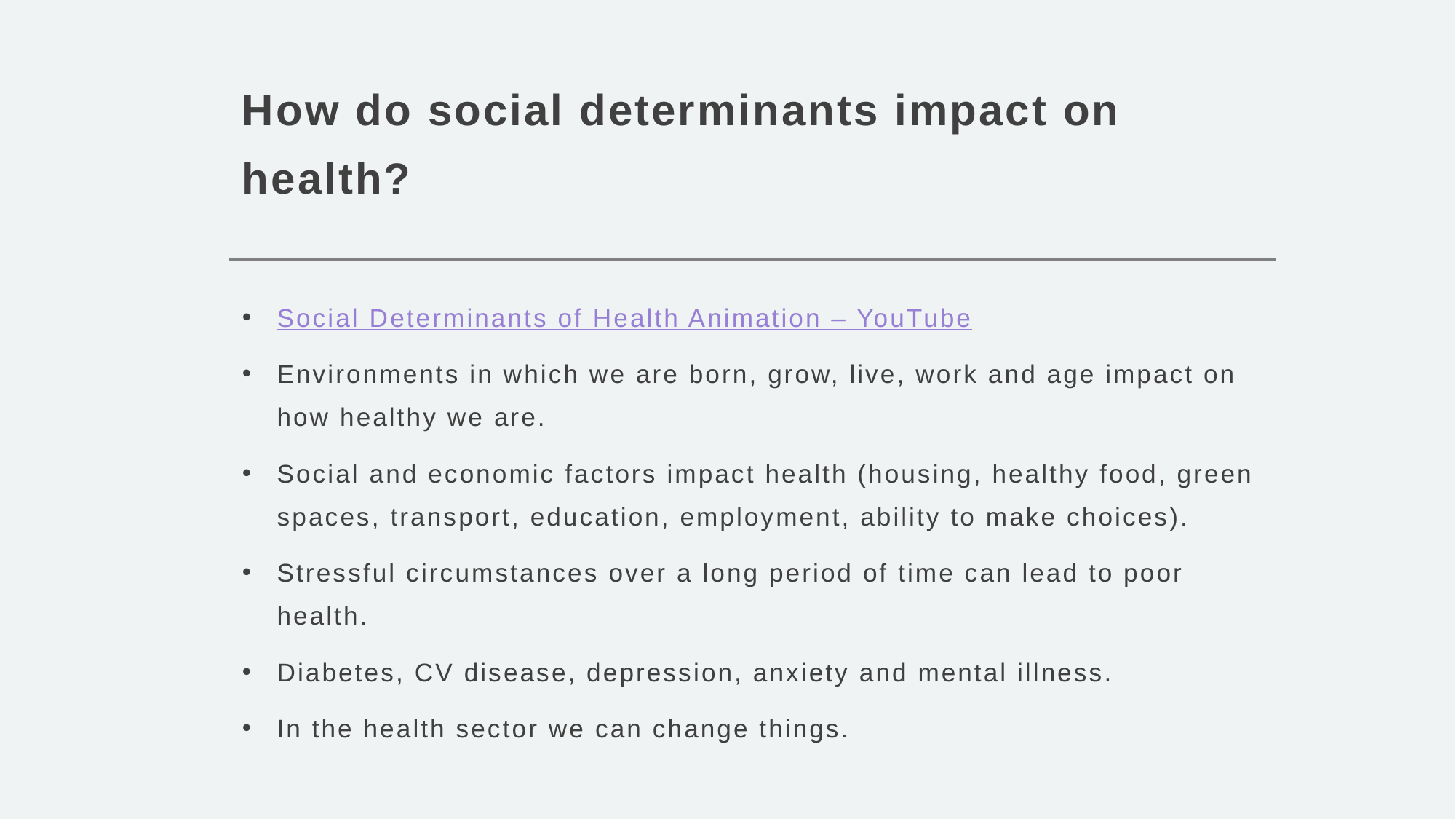

# How do social determinants impact on health?
Social Determinants of Health Animation – YouTube
Environments in which we are born, grow, live, work and age impact on how healthy we are.
Social and economic factors impact health (housing, healthy food, green spaces, transport, education, employment, ability to make choices).
Stressful circumstances over a long period of time can lead to poor health.
Diabetes, CV disease, depression, anxiety and mental illness.
In the health sector we can change things.